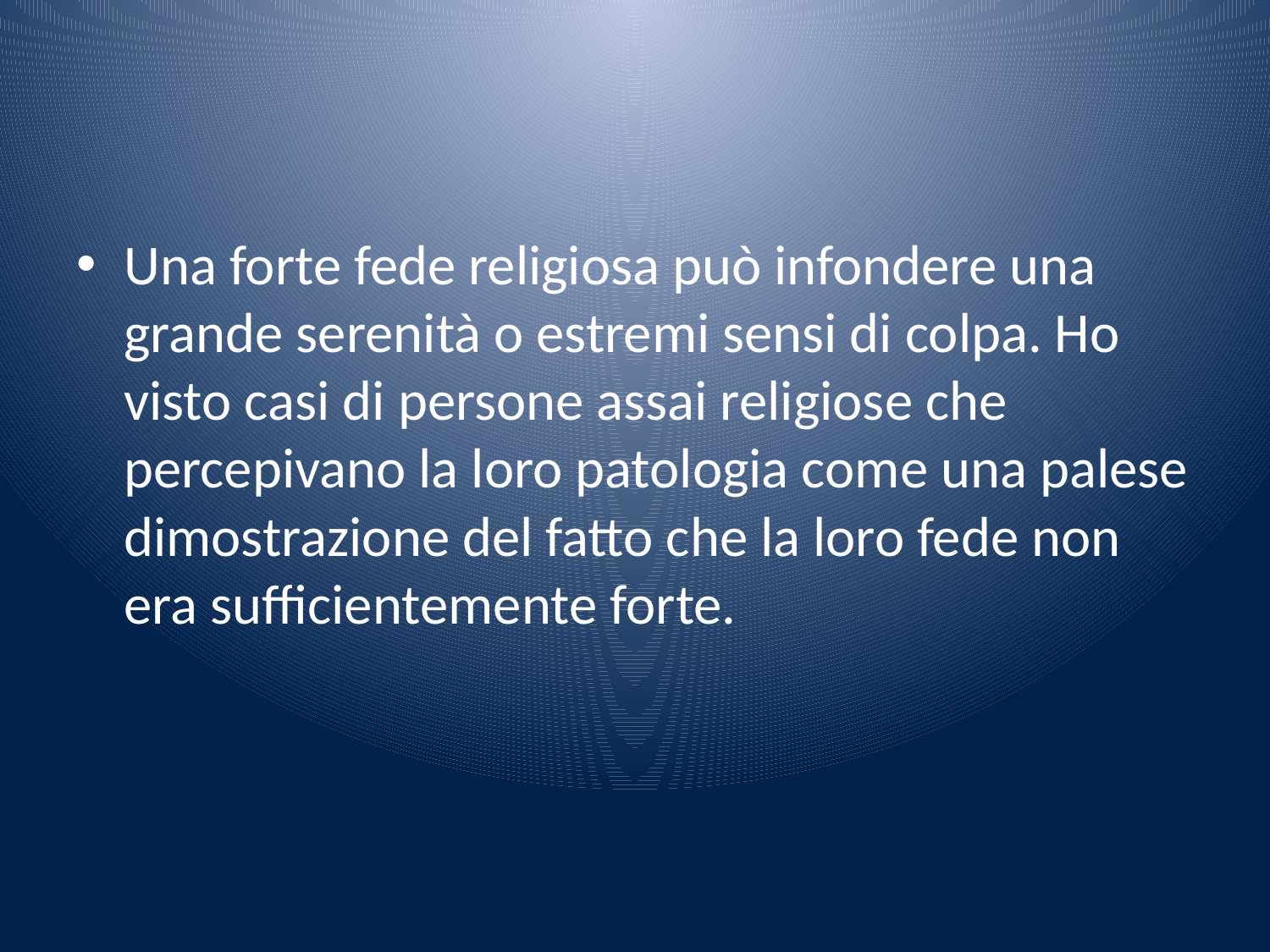

#
Una forte fede religiosa può infondere una grande serenità o estremi sensi di colpa. Ho visto casi di persone assai religiose che percepivano la loro patologia come una palese dimostrazione del fatto che la loro fede non era sufficientemente forte.